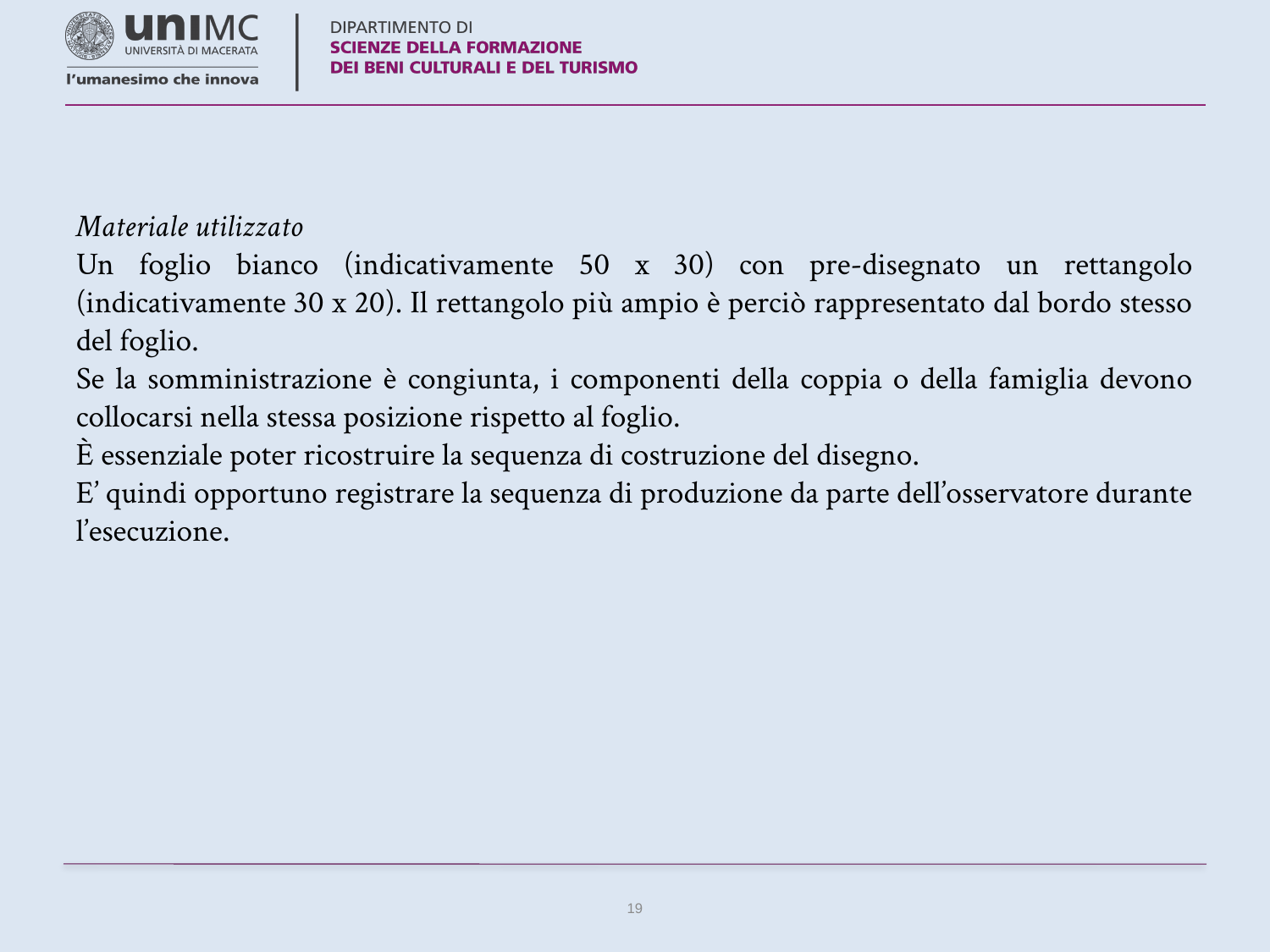

Materiale utilizzato
Un foglio bianco (indicativamente 50 x 30) con pre-disegnato un rettangolo (indicativamente 30 x 20). Il rettangolo più ampio è perciò rappresentato dal bordo stesso del foglio.
Se la somministrazione è congiunta, i componenti della coppia o della famiglia devono collocarsi nella stessa posizione rispetto al foglio.
È essenziale poter ricostruire la sequenza di costruzione del disegno.
E’ quindi opportuno registrare la sequenza di produzione da parte dell’osservatore durante l’esecuzione.

19